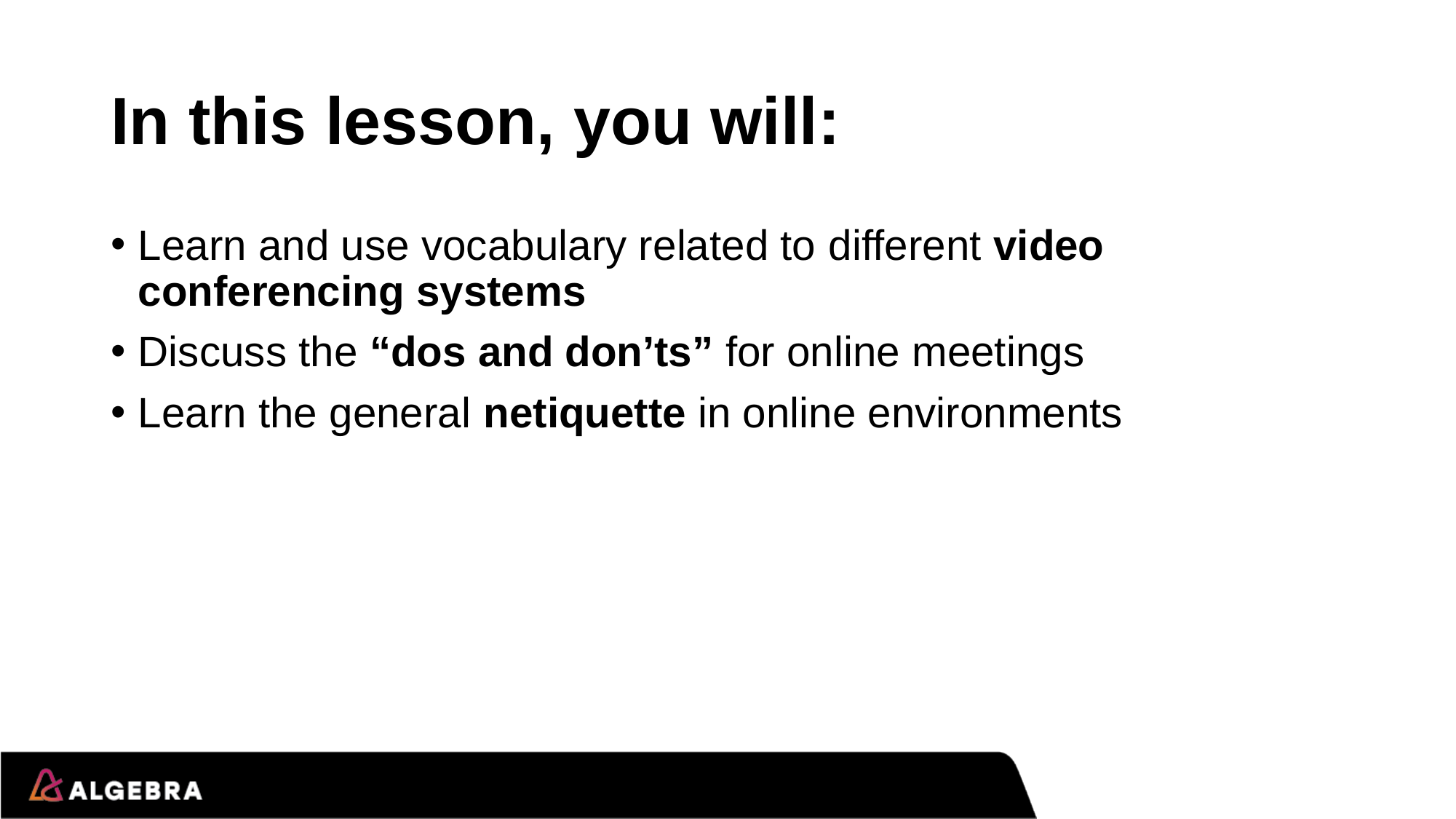

# In this lesson, you will:
Learn and use vocabulary related to different video conferencing systems
Discuss the “dos and don’ts” for online meetings
Learn the general netiquette in online environments